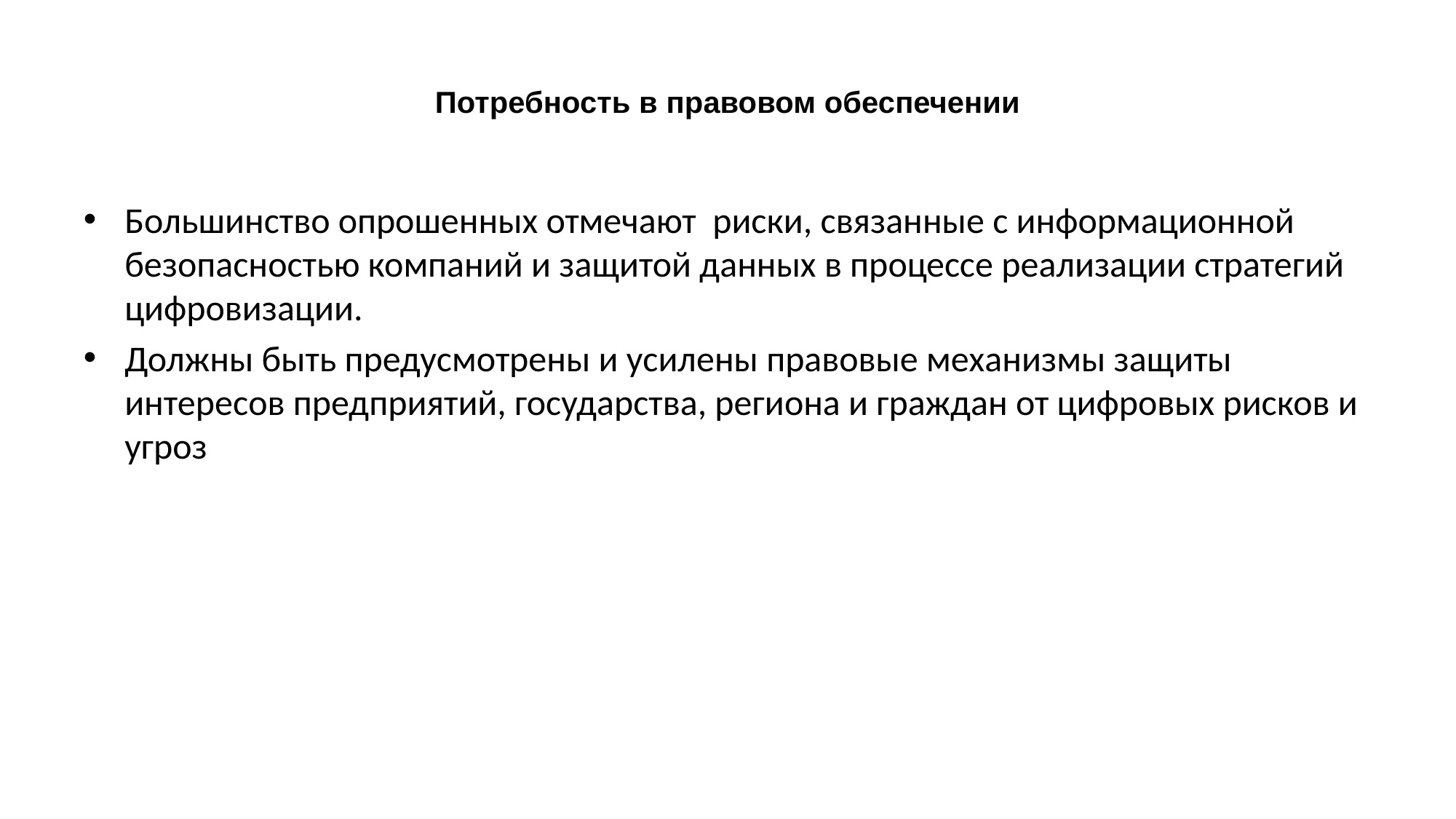

# Потребность в правовом обеспечении
Большинство опрошенных отмечают  риски, связанные с информационной безопасностью компаний и защитой данных в процессе реализации стратегий цифровизации.
Должны быть предусмотрены и усилены правовые механизмы защиты интересов предприятий, государства, региона и граждан от цифровых рисков и угроз